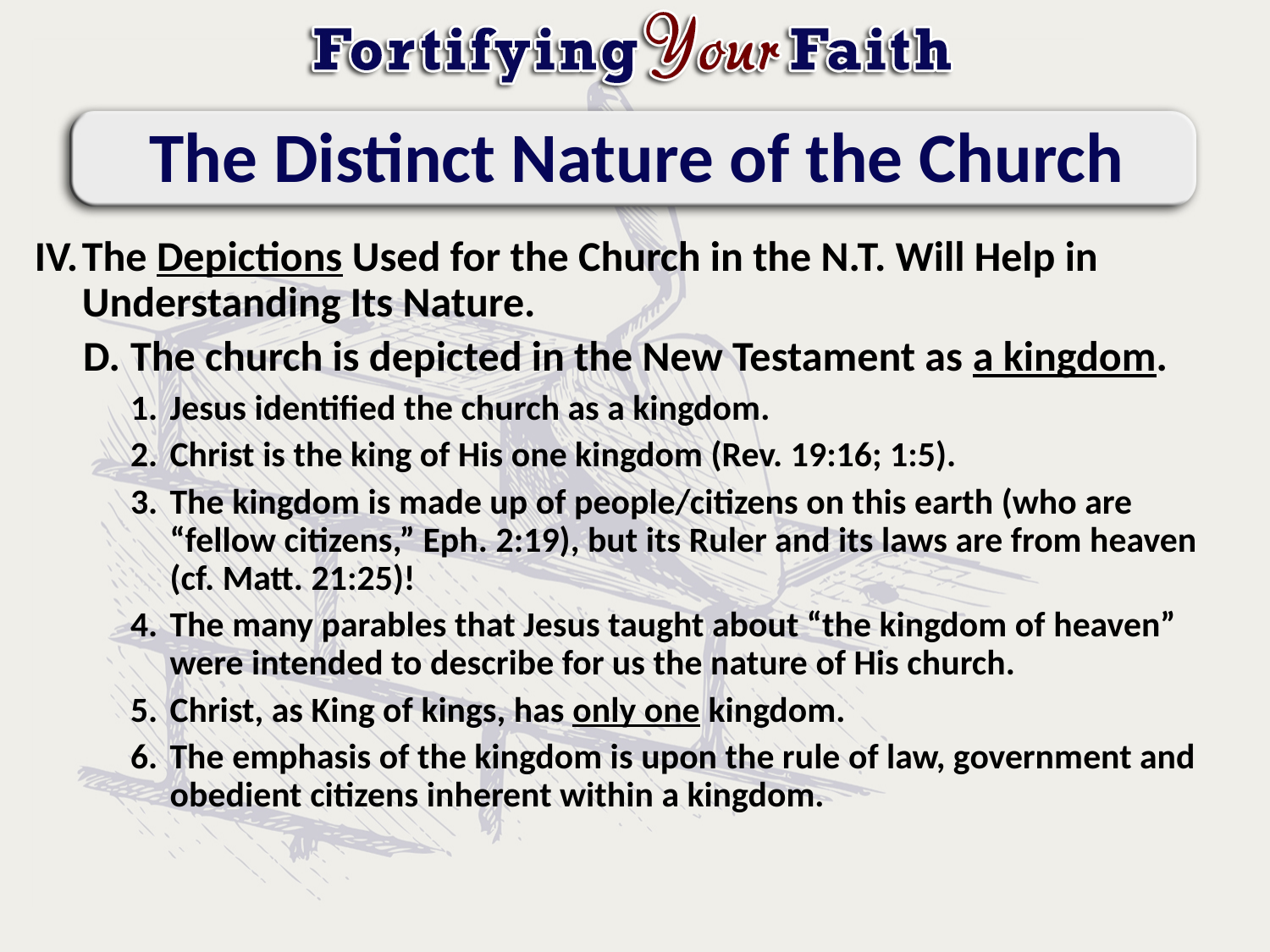

# The Distinct Nature of the Church
The Depictions Used for the Church in the N.T. Will Help in Understanding Its Nature.
The church is depicted in the New Testament as a kingdom.
Jesus identified the church as a kingdom.
Christ is the king of His one kingdom (Rev. 19:16; 1:5).
The kingdom is made up of people/citizens on this earth (who are “fellow citizens,” Eph. 2:19), but its Ruler and its laws are from heaven (cf. Matt. 21:25)!
The many parables that Jesus taught about “the kingdom of heaven” were intended to describe for us the nature of His church.
Christ, as King of kings, has only one kingdom.
The emphasis of the kingdom is upon the rule of law, government and obedient citizens inherent within a kingdom.